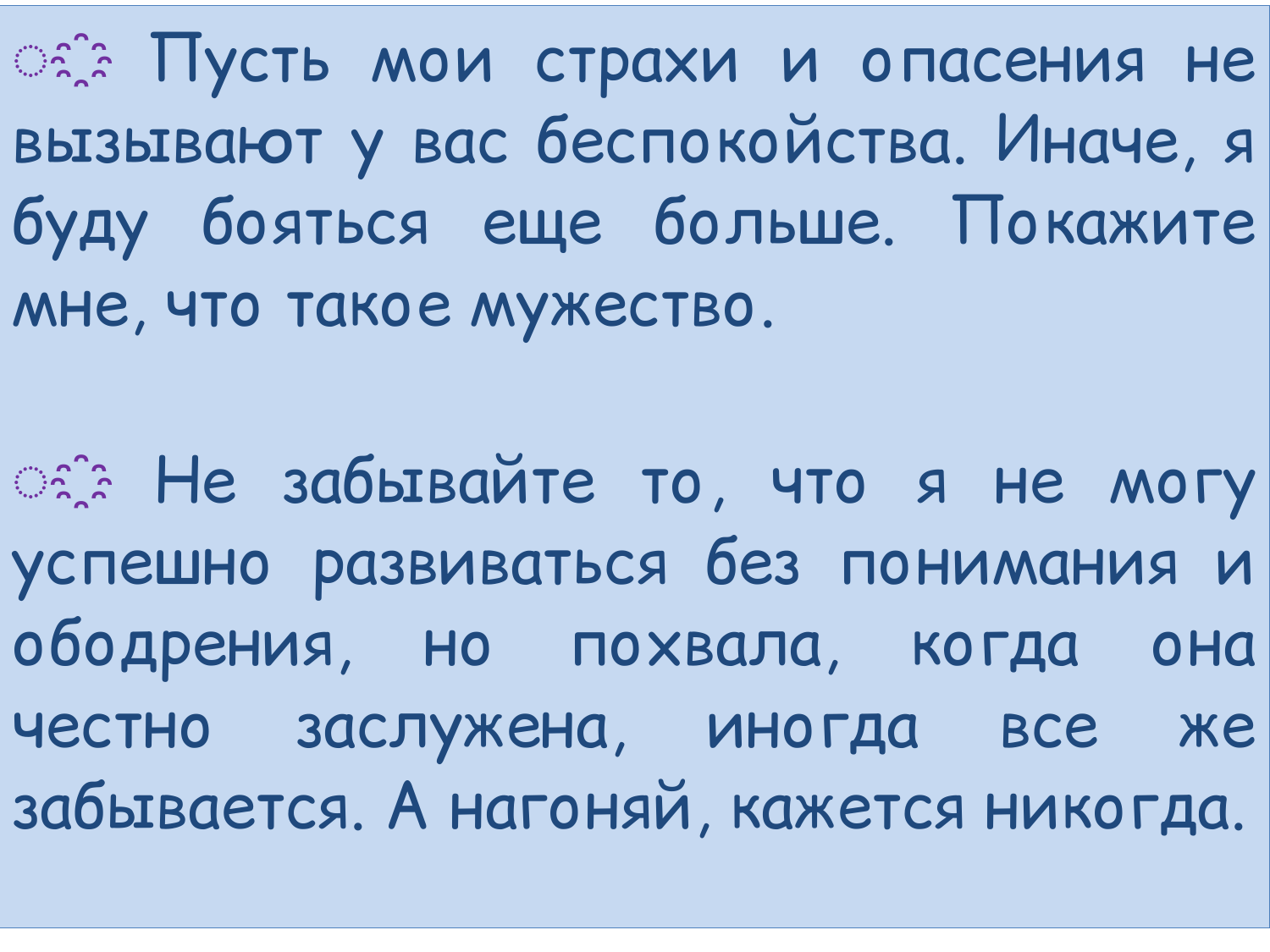

҈ Пусть мои страхи и опасения не вызывают у вас беспокойства. Иначе, я буду бояться еще больше. Покажите мне, что такое мужество.

҈ Не забывайте то, что я не могу успешно развиваться без понимания и ободрения, но похвала, когда она честно заслужена, иногда все же забывается. А нагоняй, кажется никогда.